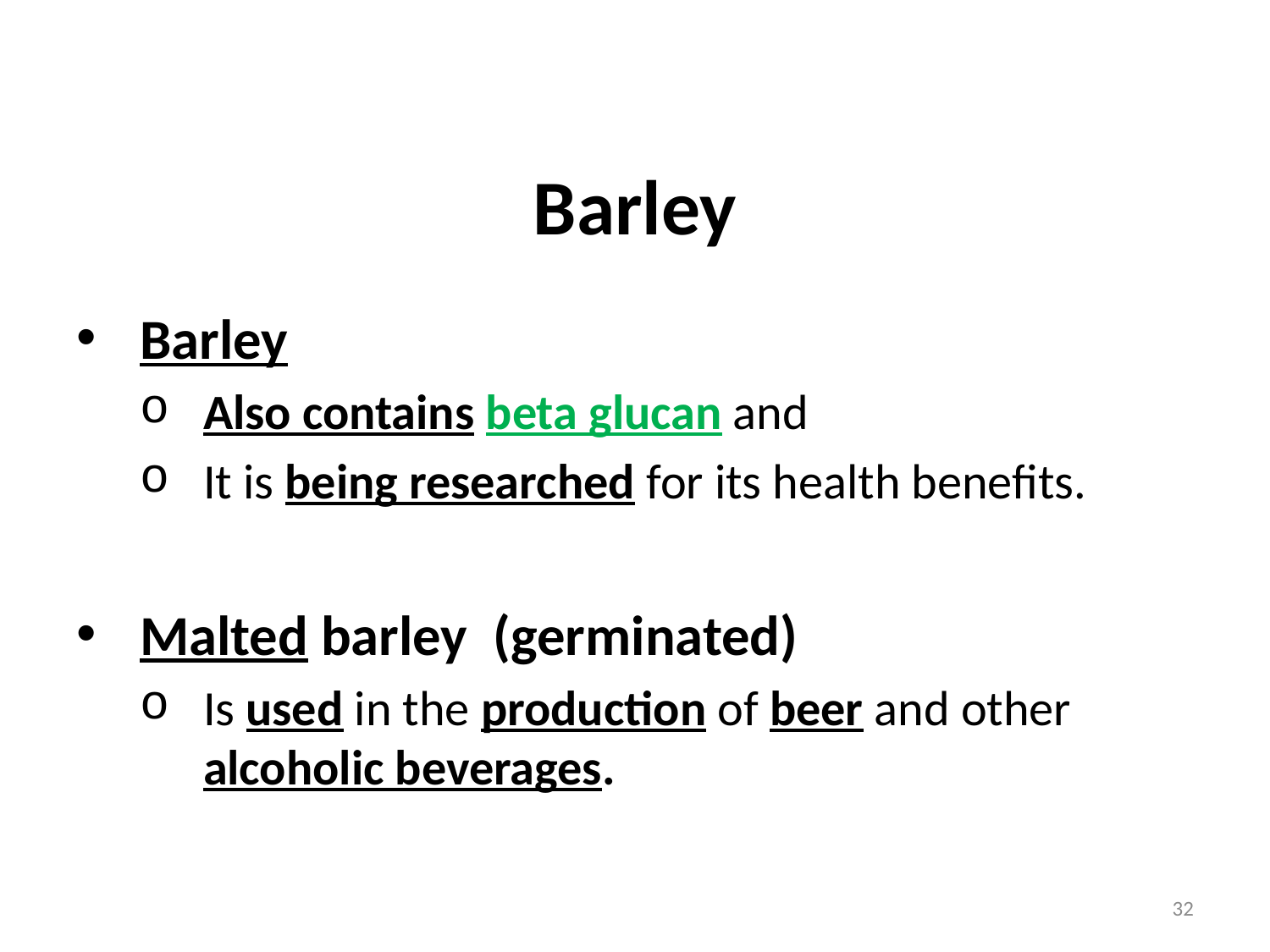

# Barley
Barley
Also contains beta glucan and
It is being researched for its health benefits.

Malted barley  (germinated)
Is used in the production of beer and other alcoholic beverages.

32